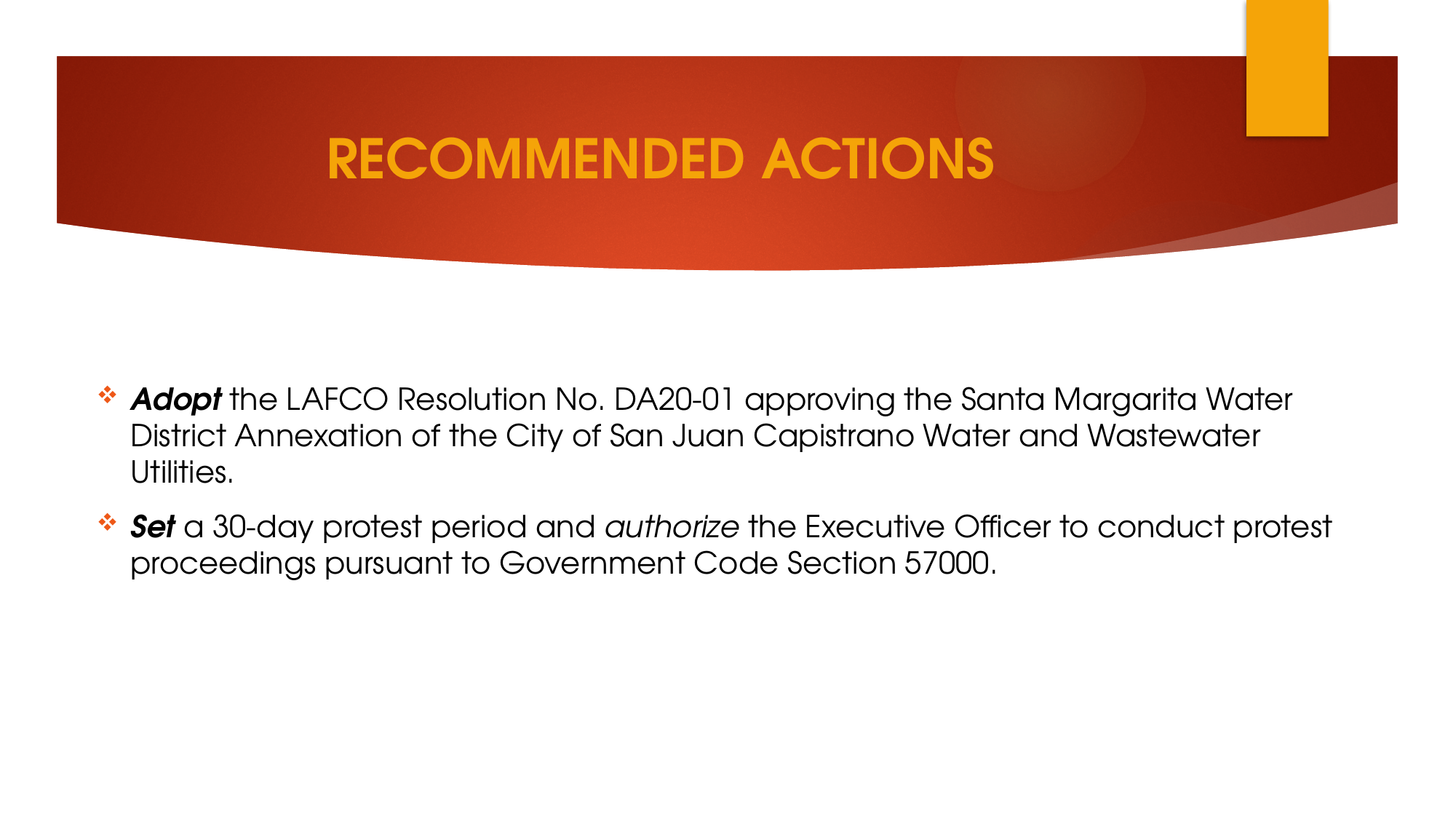

# RECOMMENDED ACTIONS
Adopt the LAFCO Resolution No. DA20-01 approving the Santa Margarita Water District Annexation of the City of San Juan Capistrano Water and Wastewater Utilities.
Set a 30-day protest period and authorize the Executive Officer to conduct protest proceedings pursuant to Government Code Section 57000.